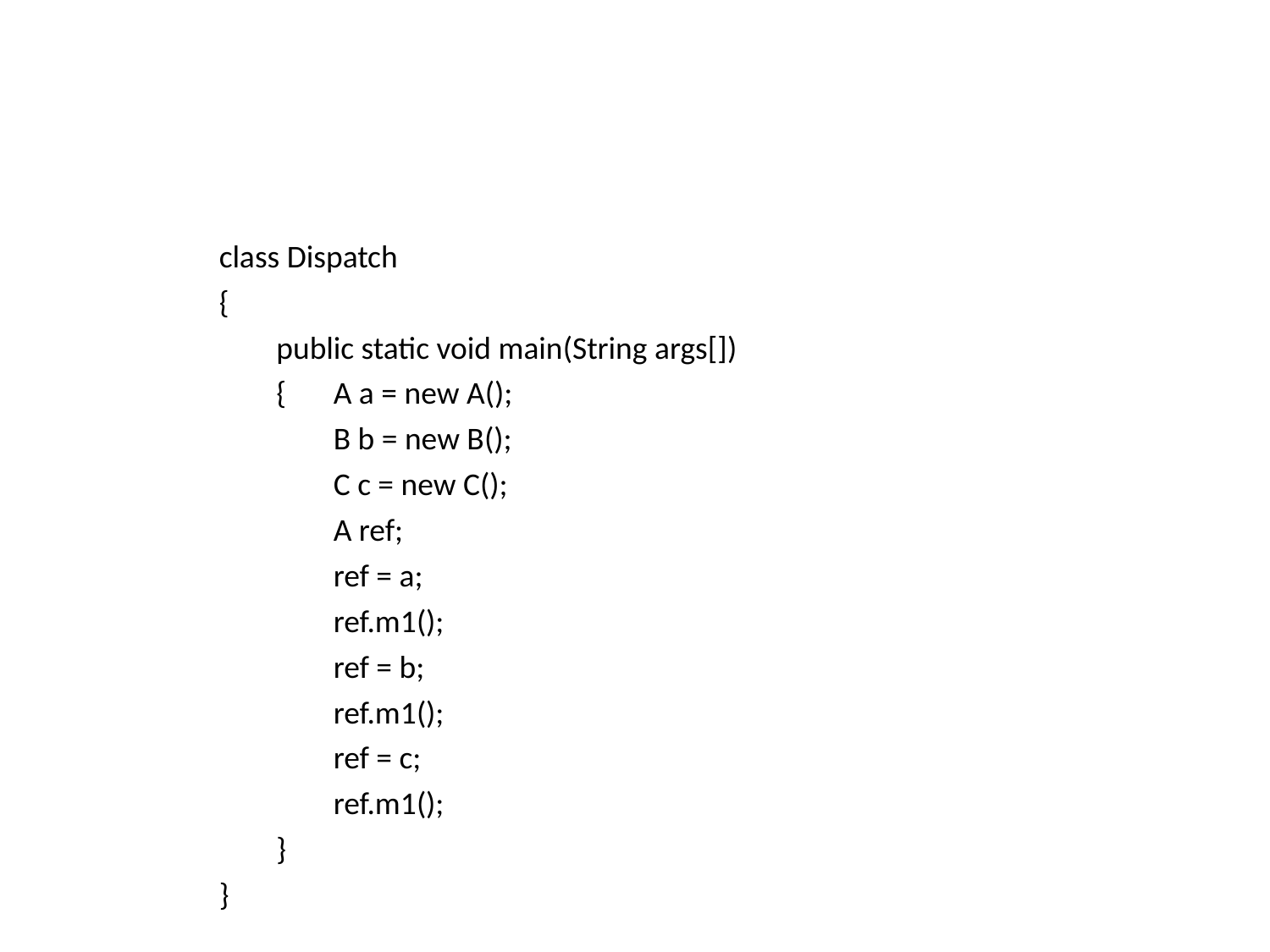

#
class Dispatch
{
	public static void main(String args[])
	{ 	A a = new A();
		B b = new B();
		C c = new C();
		A ref;
		ref = a;
		ref.m1();
		ref = b;
		ref.m1();
		ref = c;
		ref.m1();
	}
}